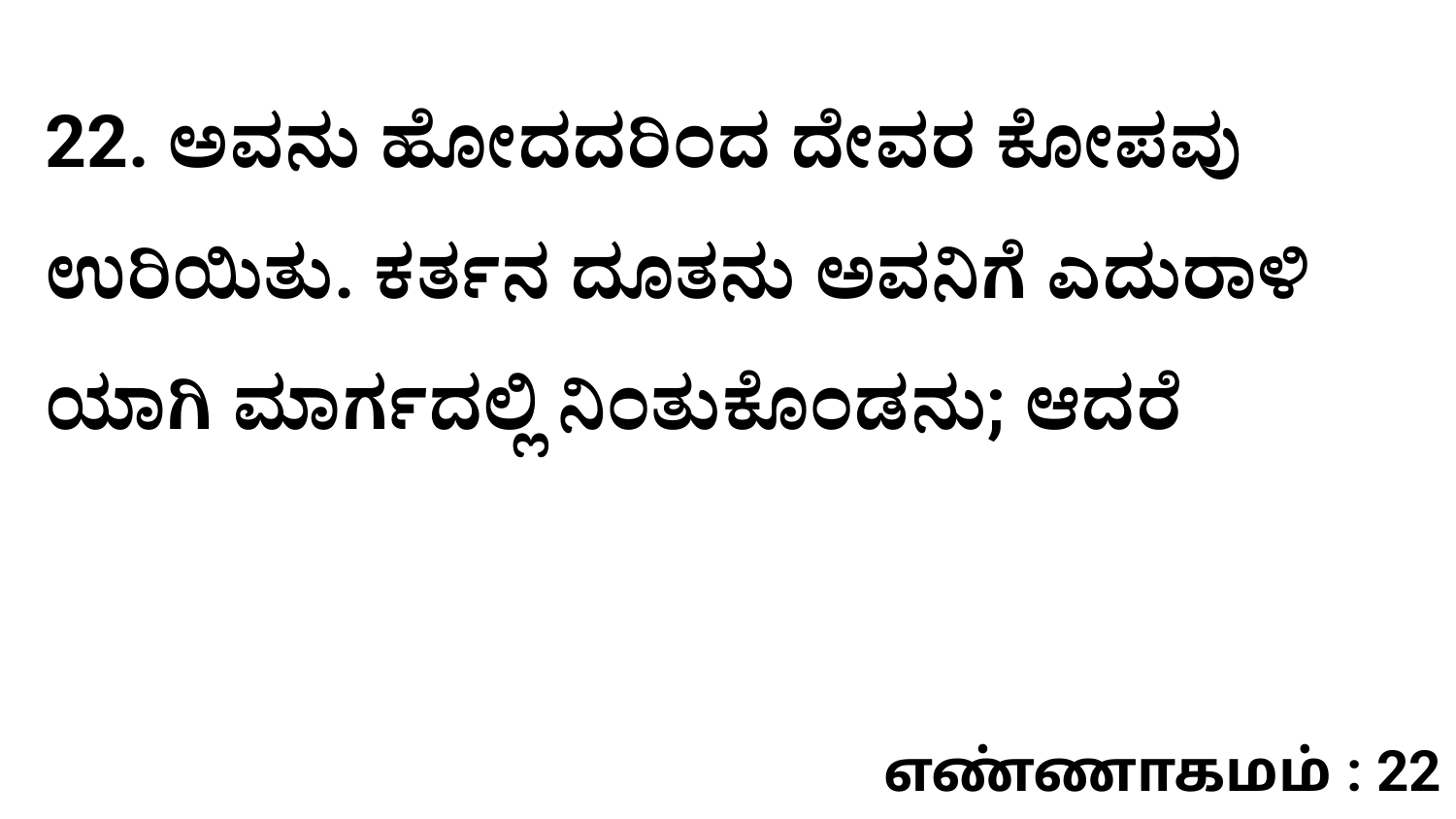

22. ಅವನು ಹೋದದರಿಂದ ದೇವರ ಕೋಪವು ಉರಿಯಿತು. ಕರ್ತನ ದೂತನು ಅವನಿಗೆ ಎದುರಾಳಿ ಯಾಗಿ ಮಾರ್ಗದಲ್ಲಿ ನಿಂತುಕೊಂಡನು; ಆದರೆ
எண்ணாகமம் : 22